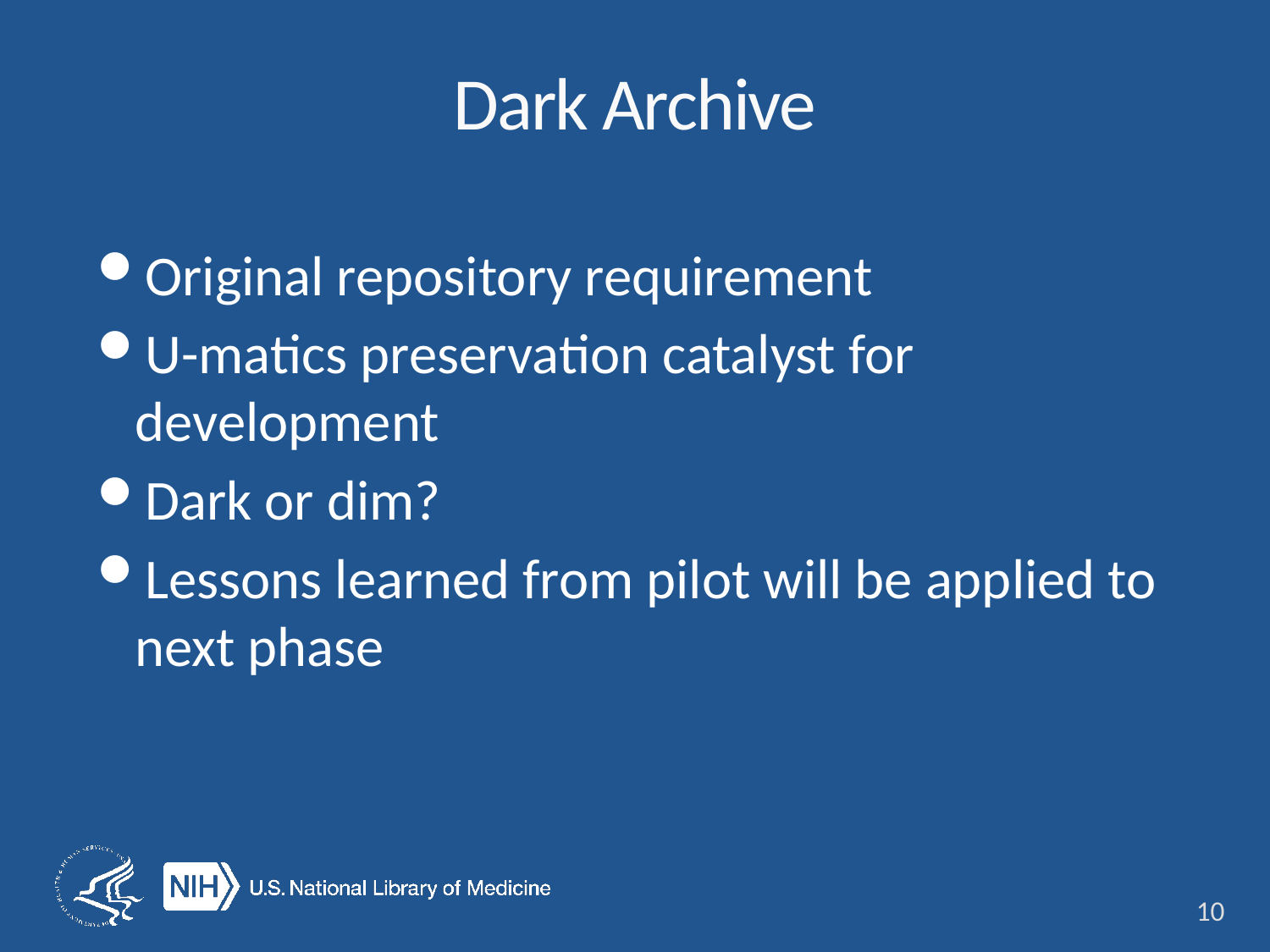

# Dark Archive
Original repository requirement
U-matics preservation catalyst for development
Dark or dim?
Lessons learned from pilot will be applied to next phase

10